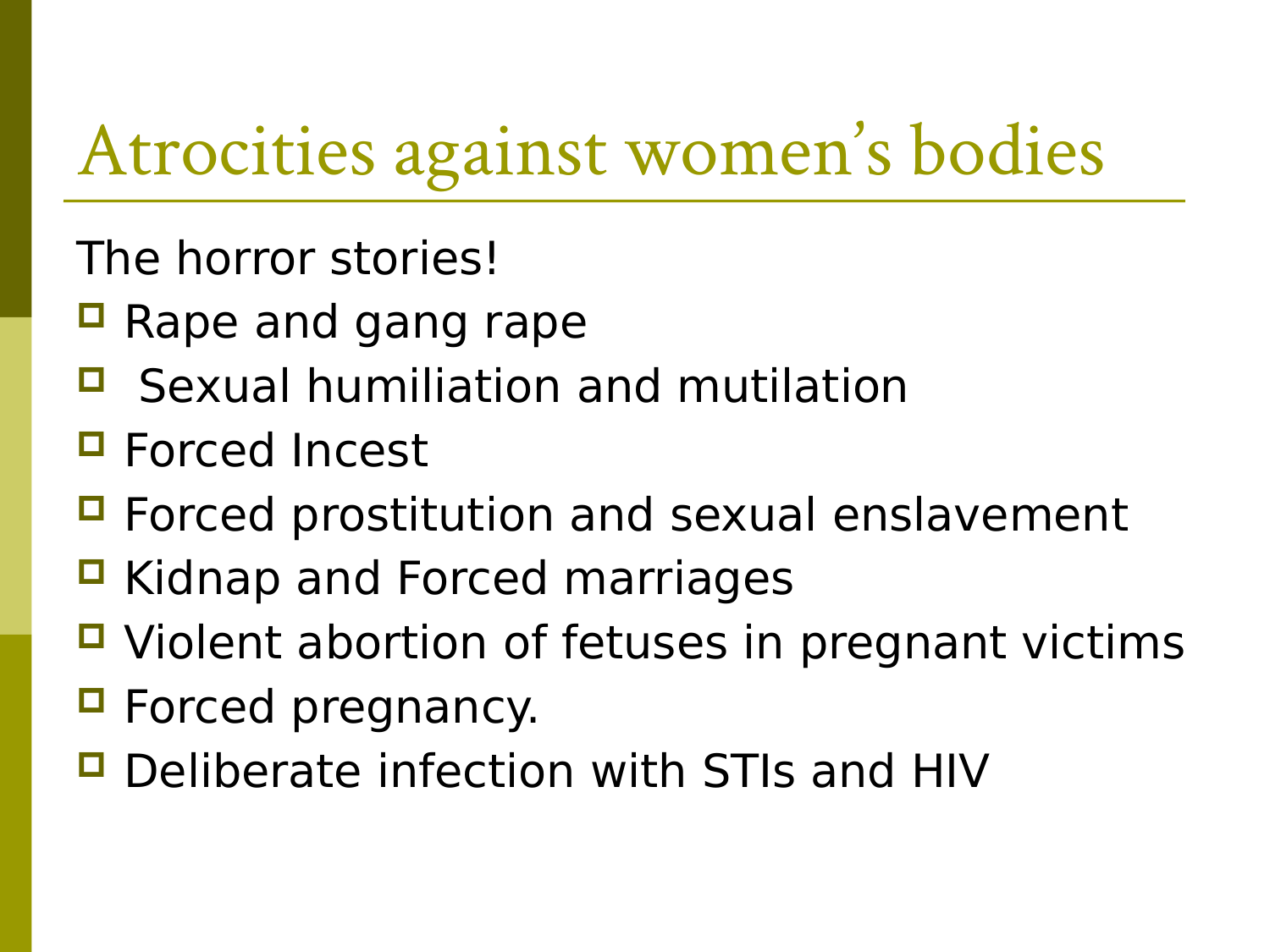

# Atrocities against women’s bodies
The horror stories!
Rape and gang rape
 Sexual humiliation and mutilation
Forced Incest
Forced prostitution and sexual enslavement
Kidnap and Forced marriages
Violent abortion of fetuses in pregnant victims
Forced pregnancy.
Deliberate infection with STIs and HIV